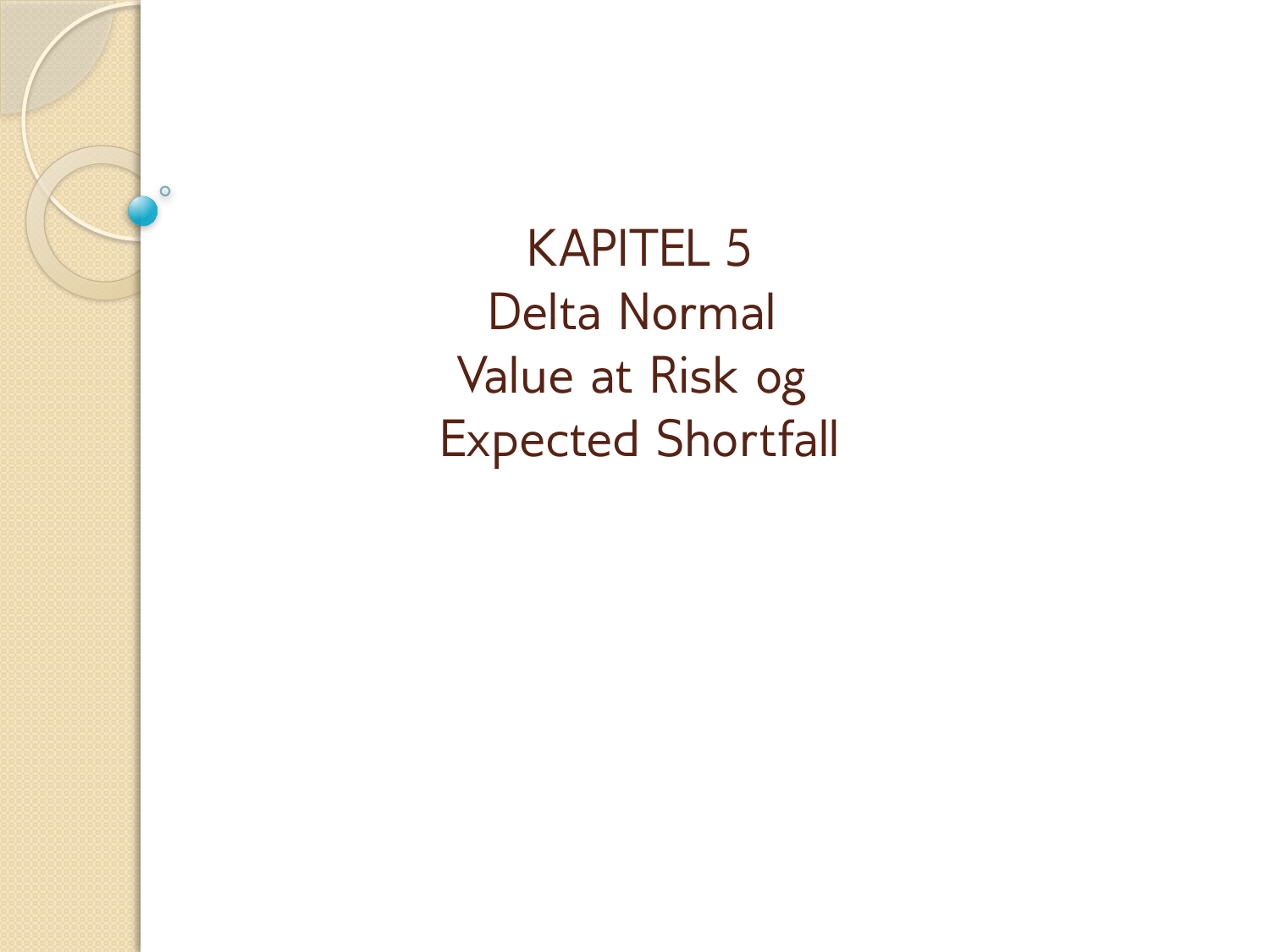

# KAPITEL 5 Delta Normal Value at Risk og Expected Shortfall